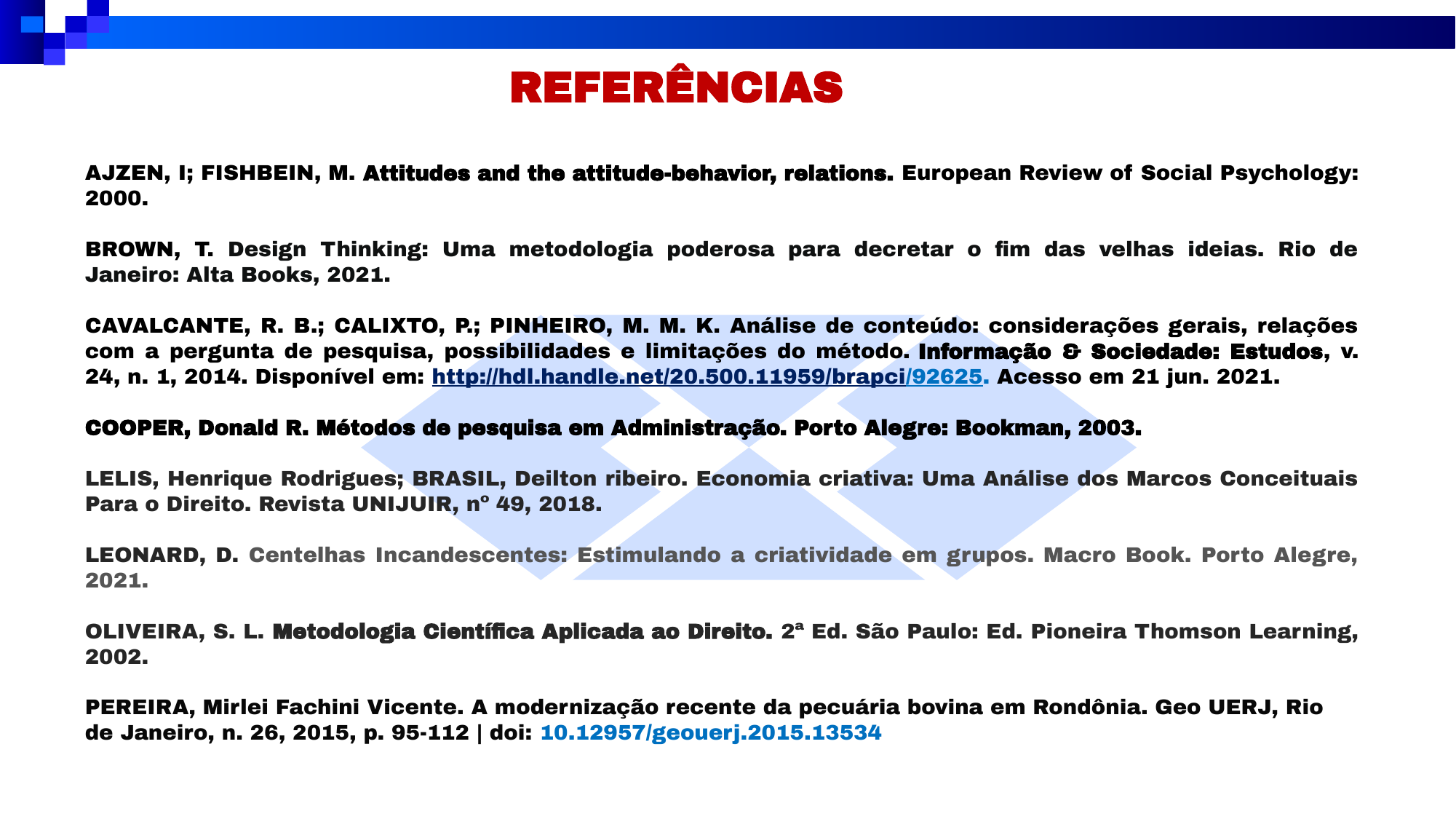

# REFERÊNCIAS
AJZEN, I; FISHBEIN, M. Attitudes and the attitude-behavior, relations. European Review of Social Psychology: 2000.

BROWN, T. Design Thinking: Uma metodologia poderosa para decretar o fim das velhas ideias. Rio de Janeiro: Alta Books, 2021.

CAVALCANTE, R. B.; CALIXTO, P.; PINHEIRO, M. M. K. Análise de conteúdo: considerações gerais, relações com a pergunta de pesquisa, possibilidades e limitações do método. Informação & Sociedade: Estudos, v. 24, n. 1, 2014. Disponível em: http://hdl.handle.net/20.500.11959/brapci/92625. Acesso em 21 jun. 2021.

COOPER, Donald R. Métodos de pesquisa em Administração. Porto Alegre: Bookman, 2003.

LELIS, Henrique Rodrigues; BRASIL, Deilton ribeiro. Economia criativa: Uma Análise dos Marcos Conceituais Para o Direito. Revista UNIJUIR, nº 49, 2018.

LEONARD, D. Centelhas Incandescentes: Estimulando a criatividade em grupos. Macro Book. Porto Alegre, 2021.

OLIVEIRA, S. L. Metodologia Científica Aplicada ao Direito. 2ª Ed. São Paulo: Ed. Pioneira Thomson Learning, 2002.

PEREIRA, Mirlei Fachini Vicente. A modernização recente da pecuária bovina em Rondônia. Geo UERJ, Rio de Janeiro, n. 26, 2015, p. 95-112 | doi: 10.12957/geouerj.2015.13534